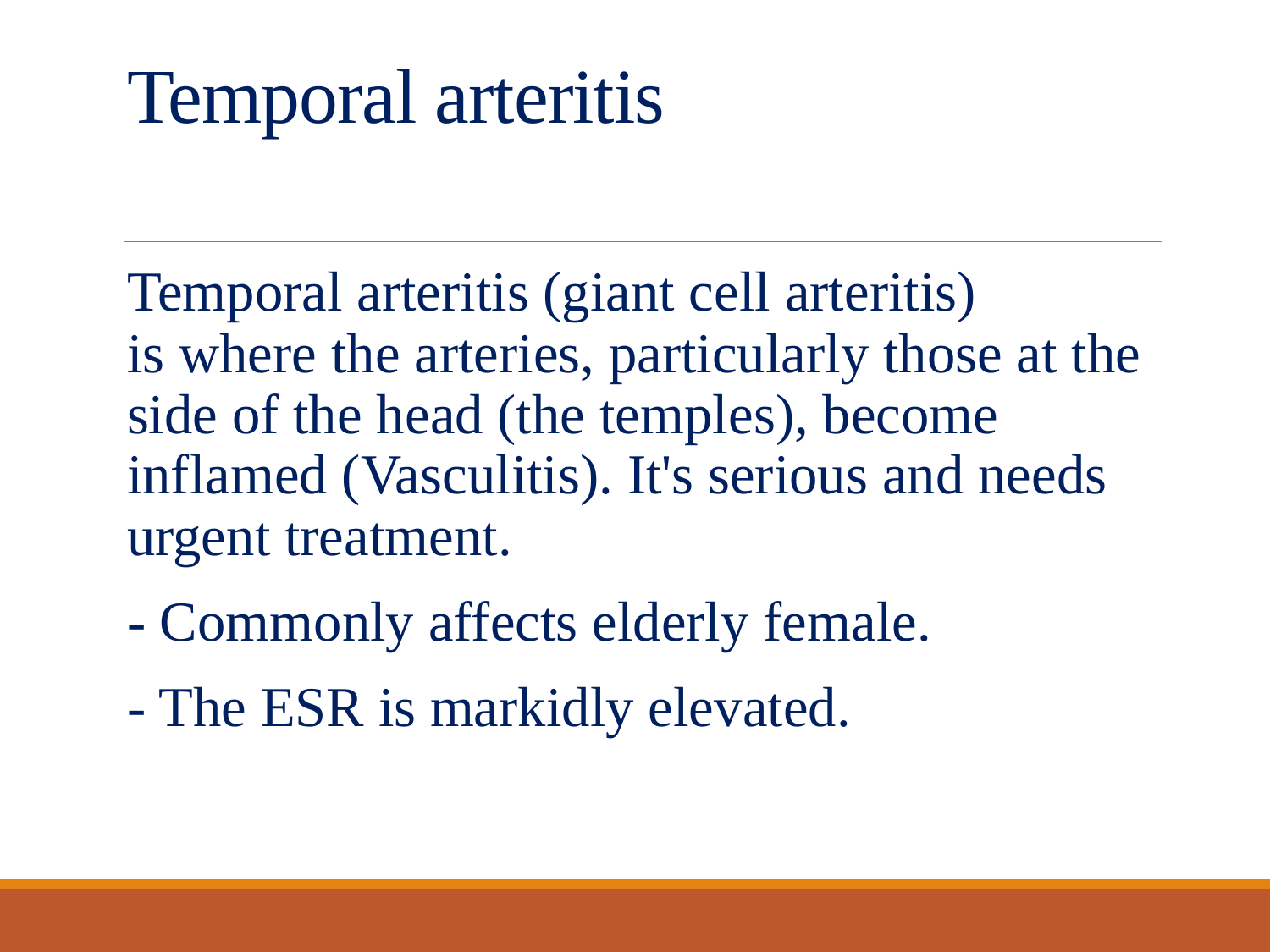

# Temporal arteritis
Temporal arteritis (giant cell arteritis) is where the arteries, particularly those at the side of the head (the temples), become inflamed (Vasculitis). It's serious and needs urgent treatment.
- Commonly affects elderly female.
- The ESR is markidly elevated.